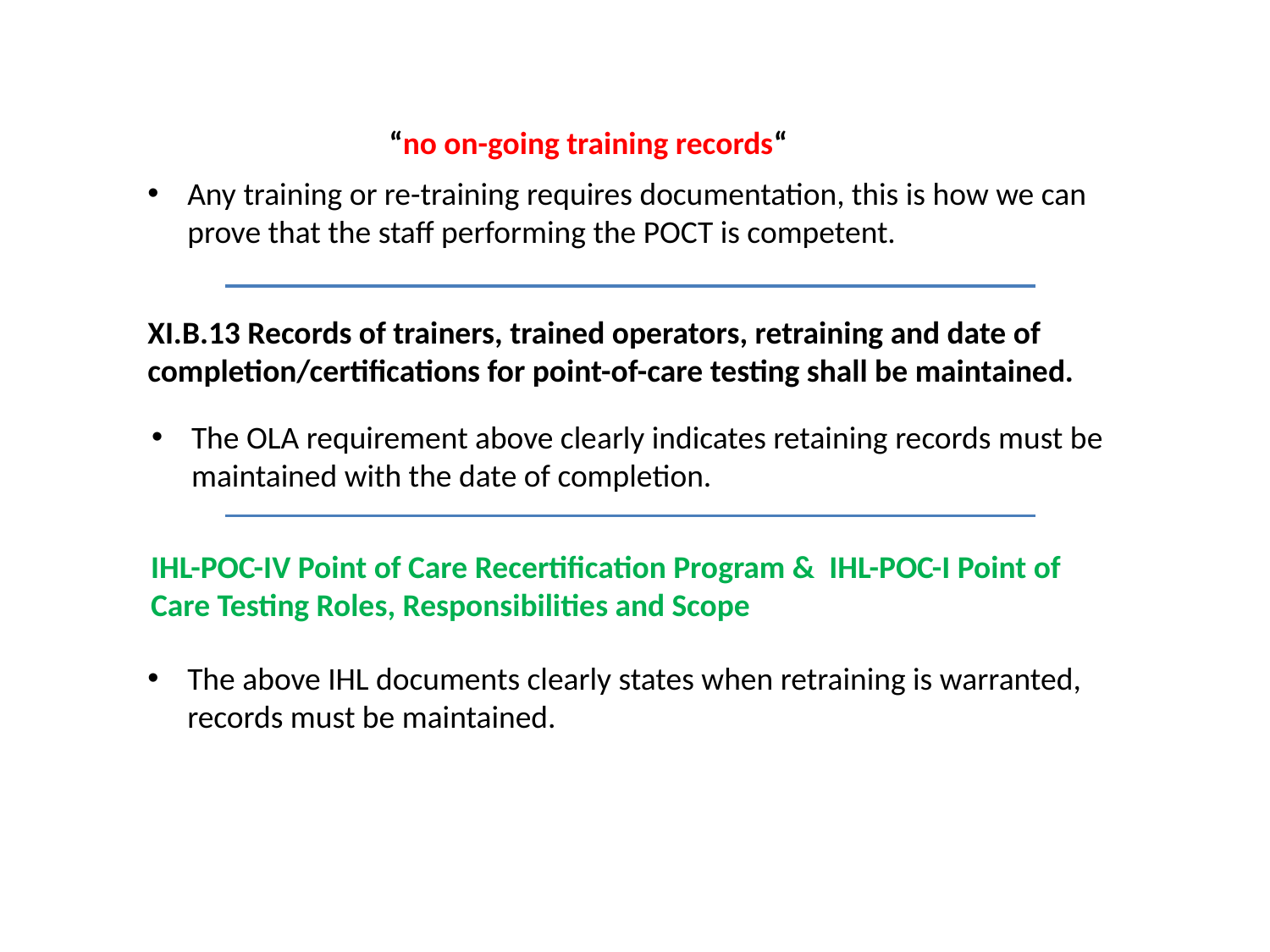

“no on-going training records“
Any training or re-training requires documentation, this is how we can prove that the staff performing the POCT is competent.
XI.B.13 Records of trainers, trained operators, retraining and date of
completion/certifications for point-of-care testing shall be maintained.
The OLA requirement above clearly indicates retaining records must be maintained with the date of completion.
IHL-POC-IV Point of Care Recertification Program &  IHL-POC-I Point of Care Testing Roles, Responsibilities and Scope
The above IHL documents clearly states when retraining is warranted, records must be maintained.